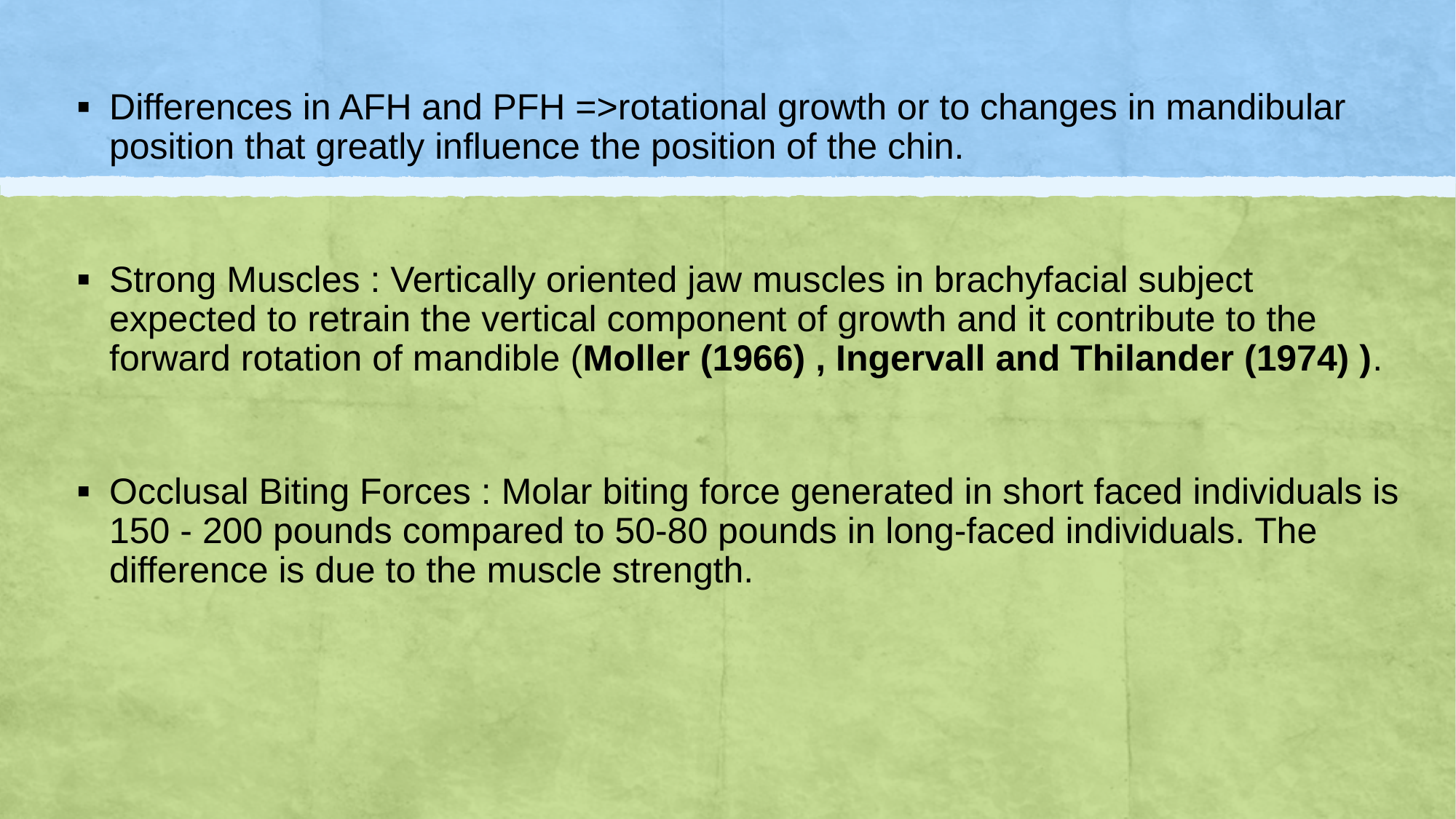

Differences in AFH and PFH =>rotational growth or to changes in mandibular position that greatly influence the position of the chin.

Strong Muscles : Vertically oriented jaw muscles in brachyfacial subject expected to retrain the vertical component of growth and it contribute to the forward rotation of mandible (Moller (1966) , Ingervall and Thilander (1974) ).

Occlusal Biting Forces : Molar biting force generated in short faced individuals is 150 - 200 pounds compared to 50-80 pounds in long-faced individuals. The difference is due to the muscle strength.

25